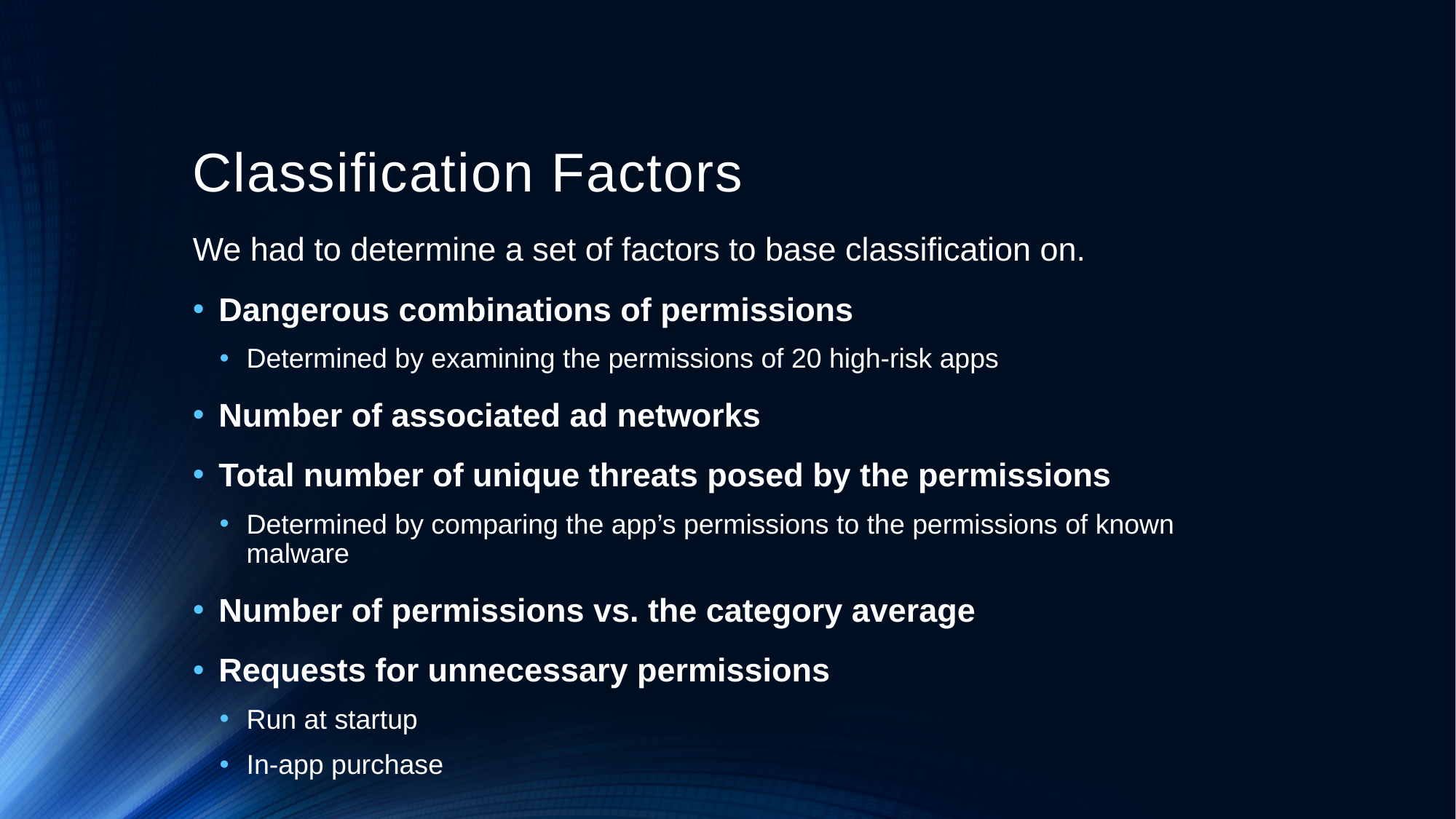

# Classification Factors
We had to determine a set of factors to base classification on.
Dangerous combinations of permissions
Determined by examining the permissions of 20 high-risk apps
Number of associated ad networks
Total number of unique threats posed by the permissions
Determined by comparing the app’s permissions to the permissions of known malware
Number of permissions vs. the category average
Requests for unnecessary permissions
Run at startup
In-app purchase